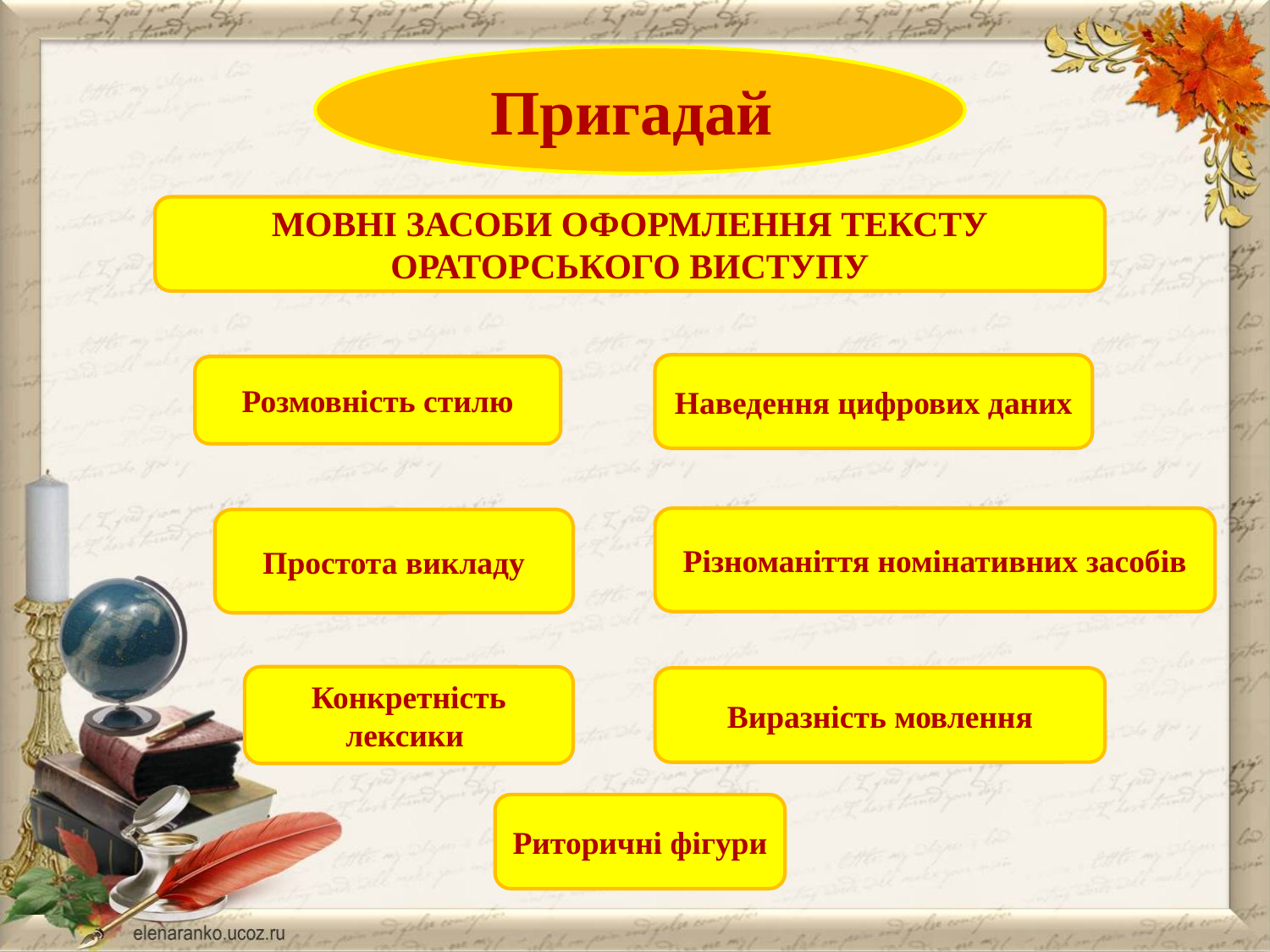

Пригадай
МОВНІ ЗАСОБИ ОФОРМЛЕННЯ ТЕКСТУ ОРАТОРСЬКОГО ВИСТУПУ
Наведення цифрових даних
Розмовність стилю
Різноманіття номінативних засобів
Простота викладу
Конкретність лексики
Виразність мовлення
Риторичні фігури